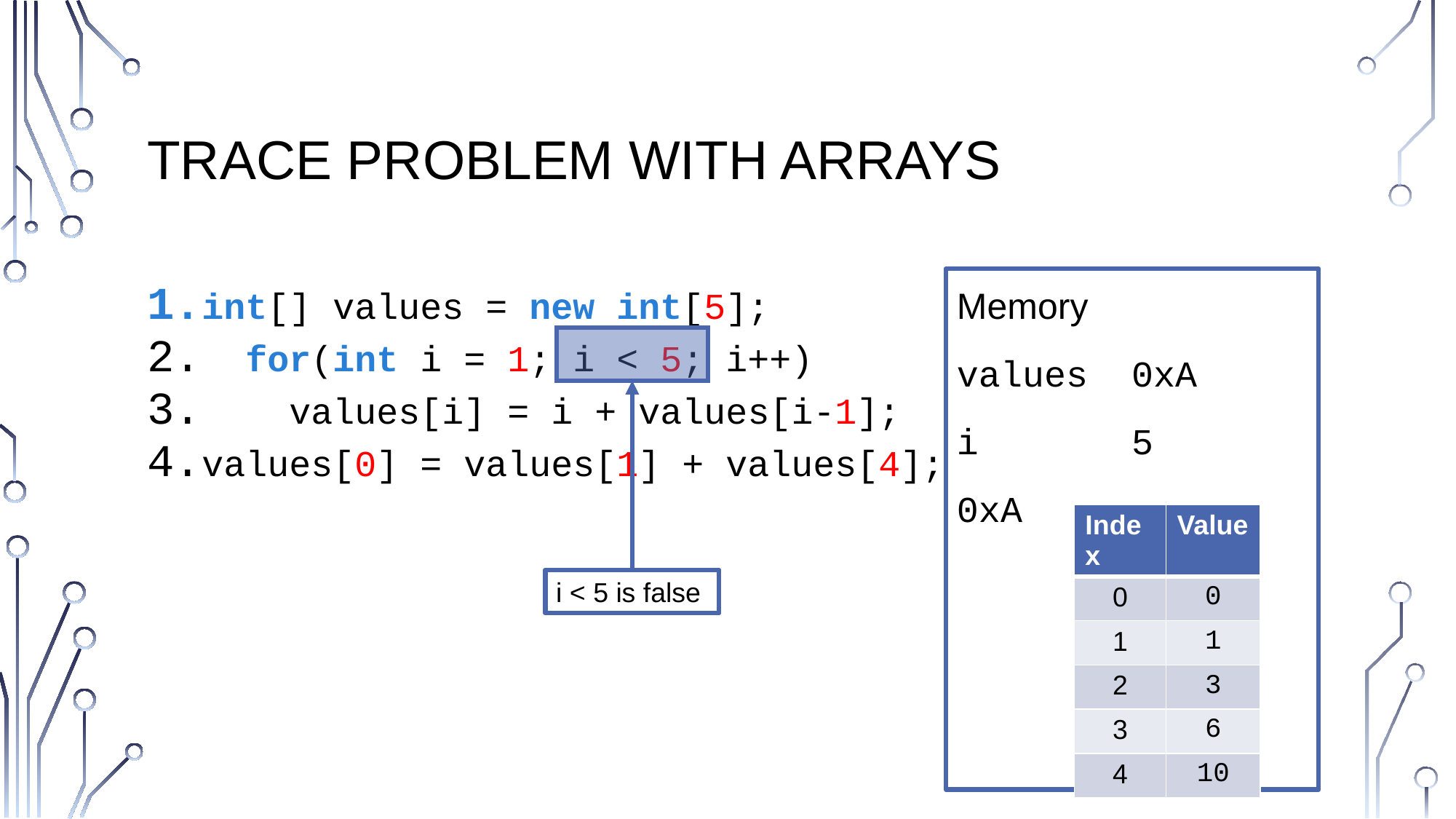

# Trace Problem with Arrays
Memory
values  0xA
i       5
0xA

int[] values = new int[5];
  for(int i = 1; i < 5; i++)
    values[i] = i + values[i-1];
values[0] = values[1] + values[4];

| Index | Value |
| --- | --- |
| 0 | 0 |
| 1 | 1 |
| 2 | 3 |
| 3 | 6 |
| 4 | 10 |
i < 5 is false